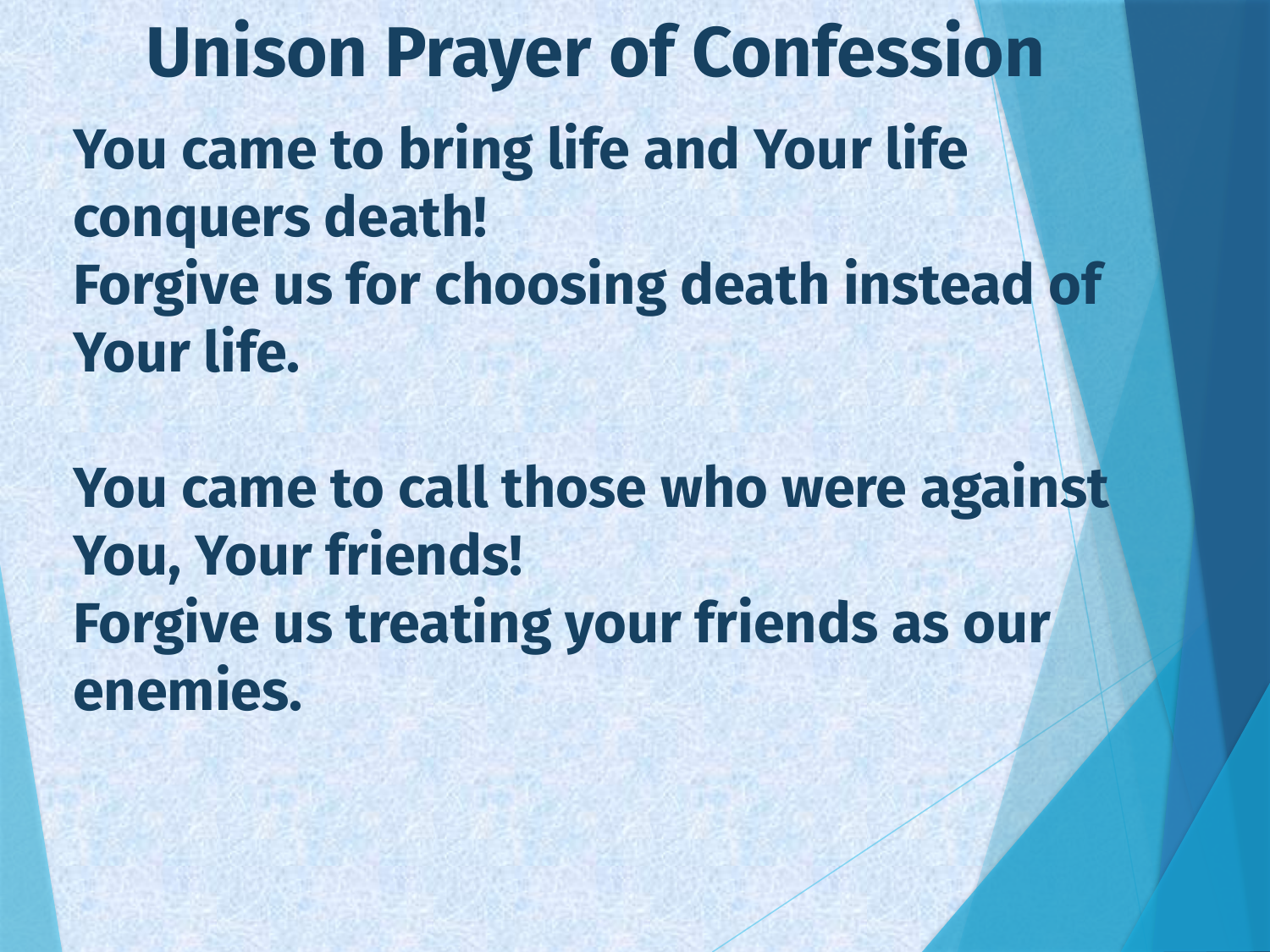

Unison Prayer of Confession

#
You came to bring life and Your life conquers death!
Forgive us for choosing death instead of Your life.

You came to call those who were against You, Your friends!
Forgive us treating your friends as our enemies.